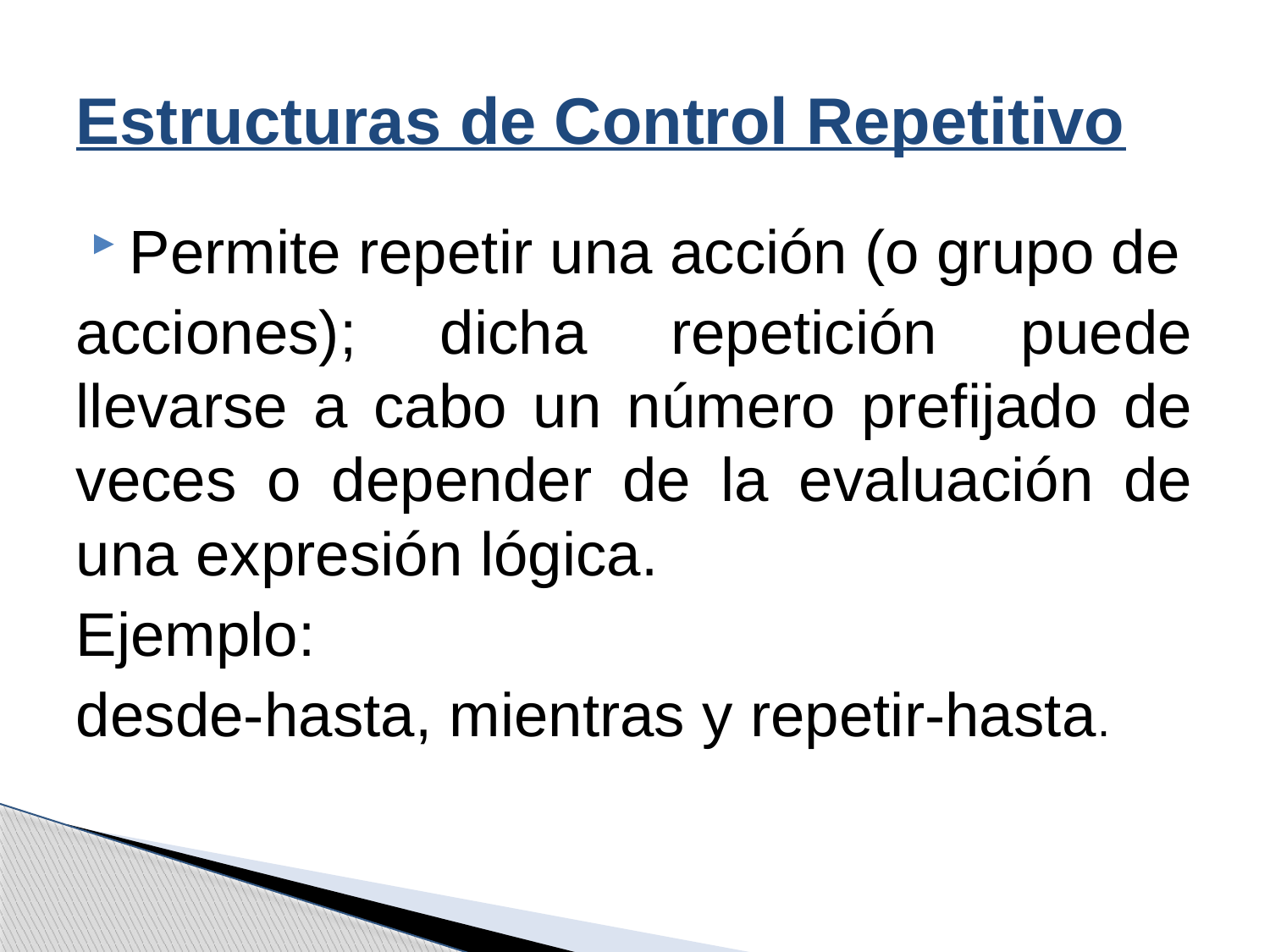

# Estructuras de Control Repetitivo
Permite repetir una acción (o grupo de
acciones); dicha repetición puede llevarse a cabo un número prefijado de veces o depender de la evaluación de una expresión lógica.
Ejemplo:
desde-hasta, mientras y repetir-hasta.